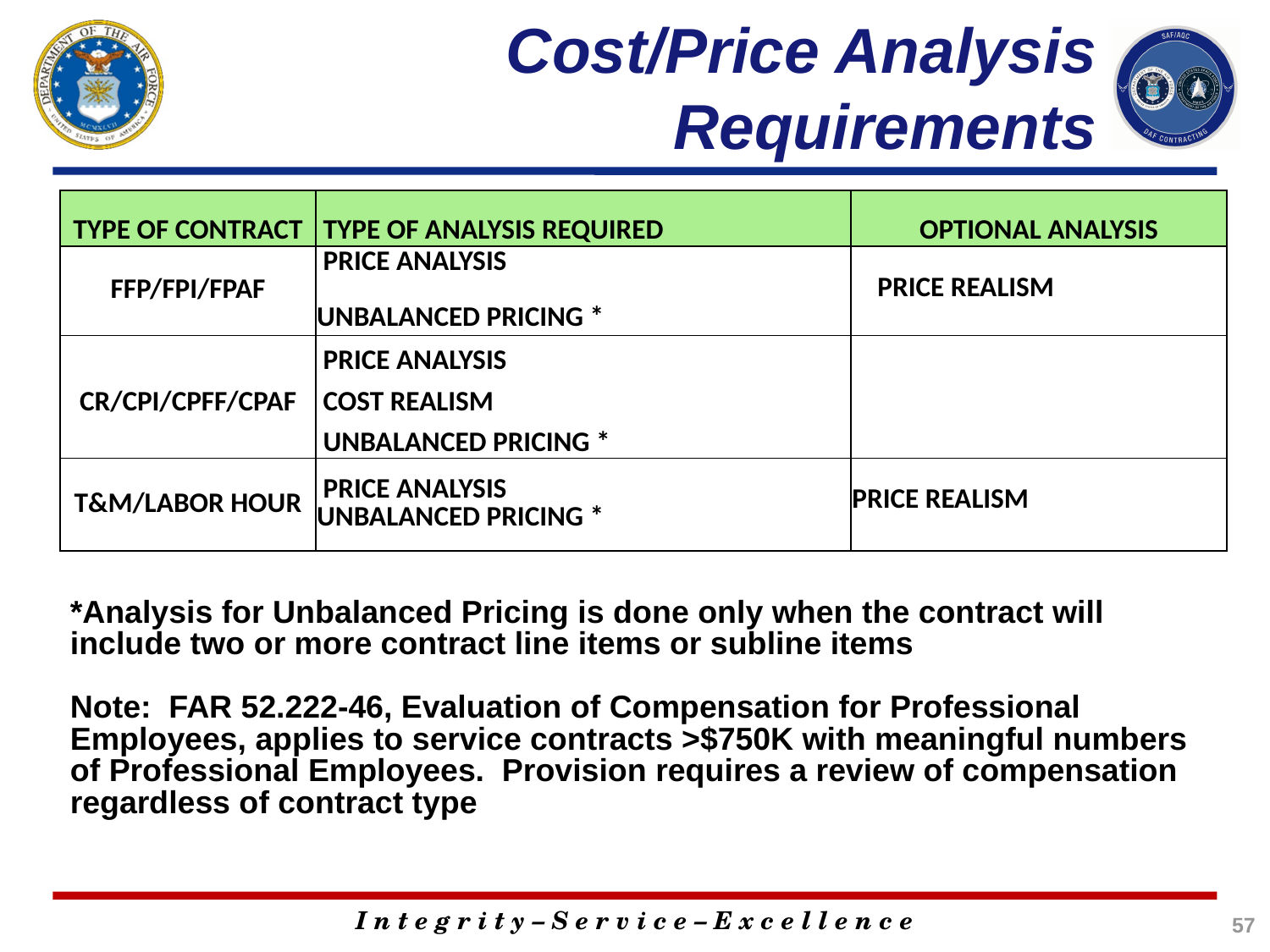

# Cost/Price Analysis Requirements

| TYPE OF CONTRACT | TYPE OF ANALYSIS REQUIRED | OPTIONAL ANALYSIS |
| --- | --- | --- |
| FFP/FPI/FPAF | PRICE ANALYSIS UNBALANCED PRICING \* | PRICE REALISM |
|  | PRICE ANALYSIS |  |
| CR/CPI/CPFF/CPAF | COST REALISM |  |
|  | UNBALANCED PRICING \* |  |
| T&M/LABOR HOUR | PRICE ANALYSIS UNBALANCED PRICING \* | PRICE REALISM |
*Analysis for Unbalanced Pricing is done only when the contract will include two or more contract line items or subline items

Note:  FAR 52.222-46, Evaluation of Compensation for Professional Employees, applies to service contracts >$750K with meaningful numbers of Professional Employees.  Provision requires a review of compensation regardless of contract type
57